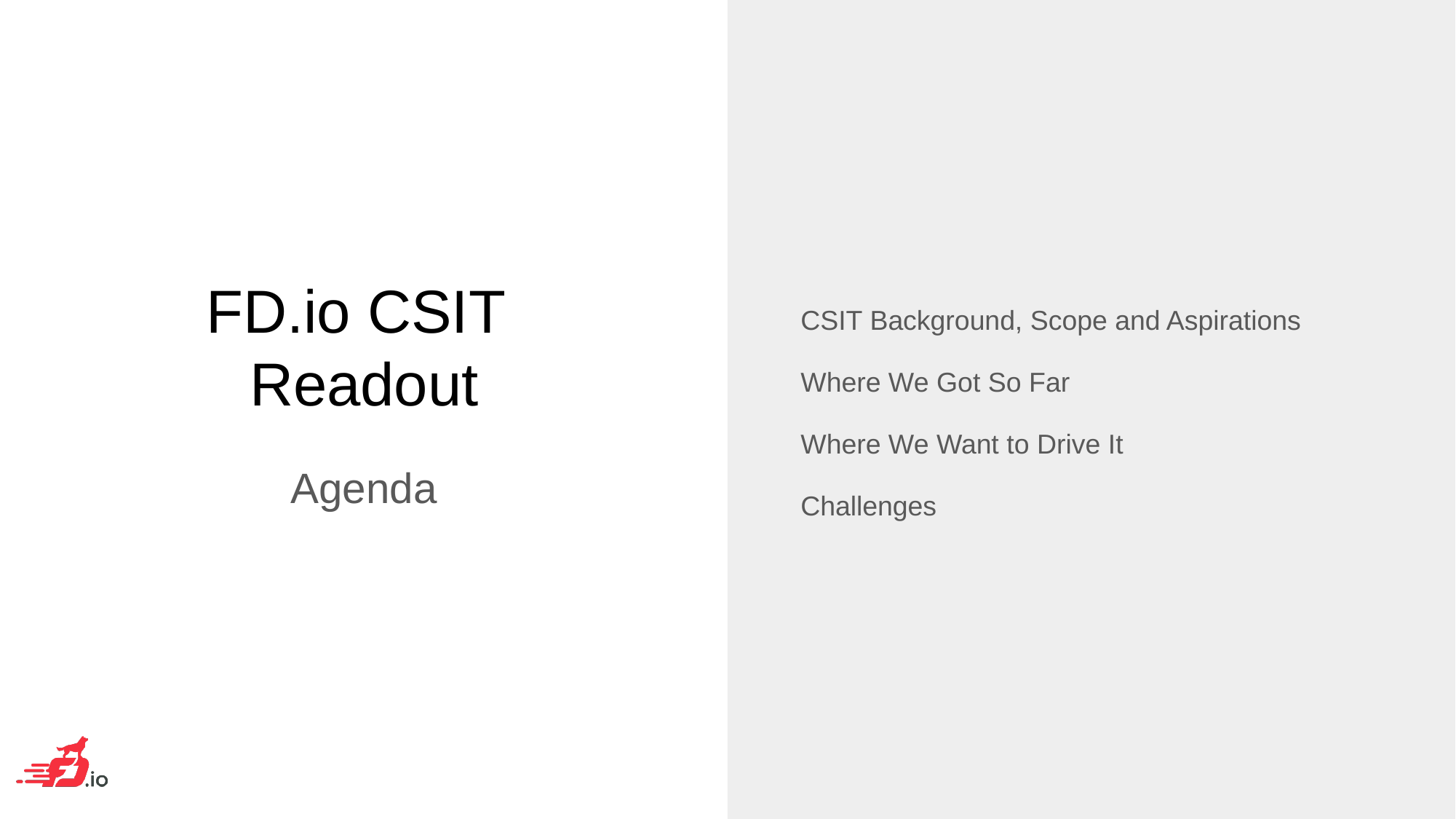

CSIT Background, Scope and Aspirations
Where We Got So Far
Where We Want to Drive It
Challenges
# FD.io CSIT Readout
Agenda